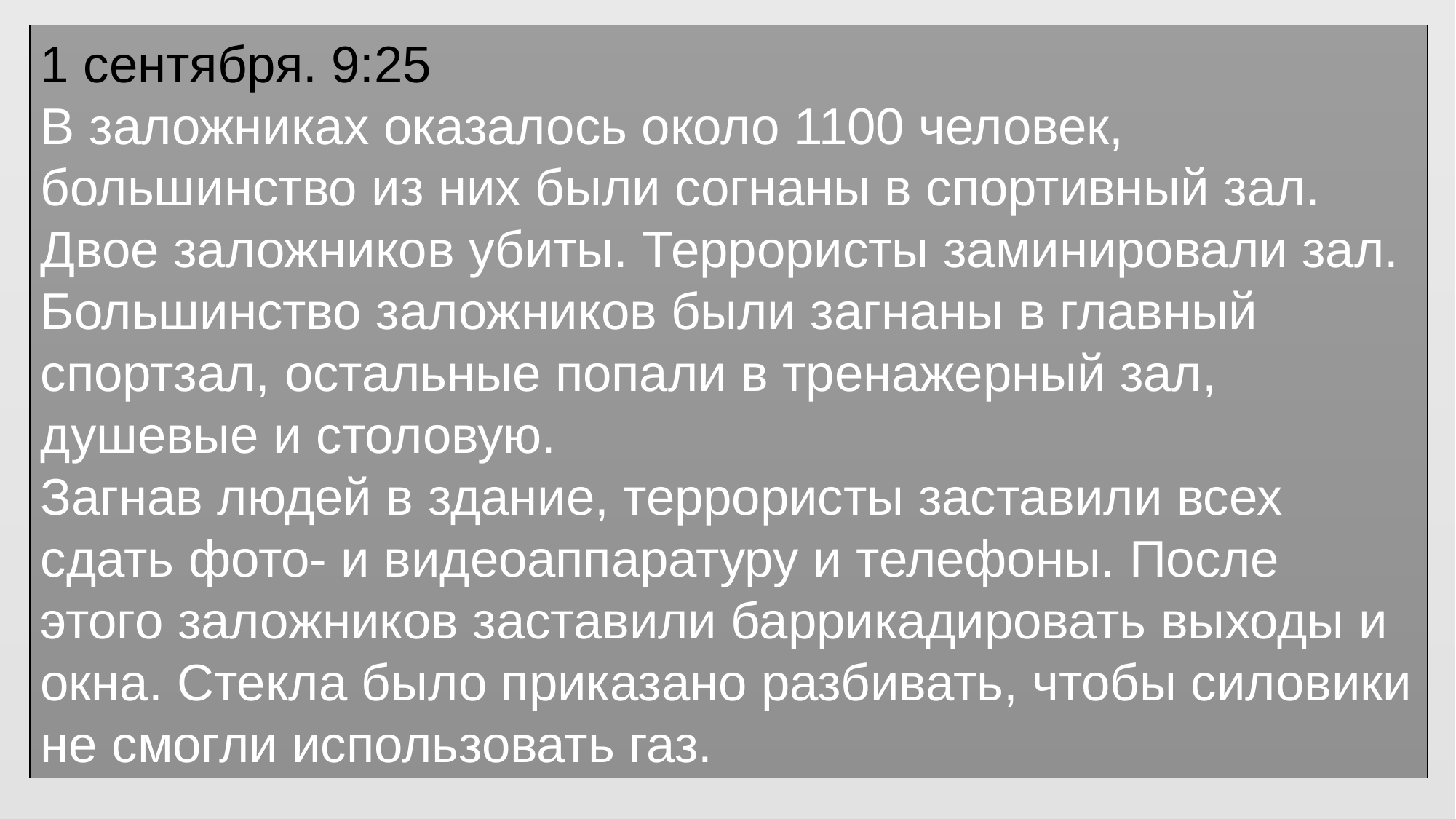

1 сентября. 9:25
В заложниках оказалось около 1100 человек, большинство из них были согнаны в спортивный зал. Двое заложников убиты. Террористы заминировали зал. Большинство заложников были загнаны в главный спортзал, остальные попали в тренажерный зал, душевые и столовую.
Загнав людей в здание, террористы заставили всех сдать фото- и видеоаппаратуру и телефоны. После этого заложников заставили баррикадировать выходы и окна. Стекла было приказано разбивать, чтобы силовики не смогли использовать газ.